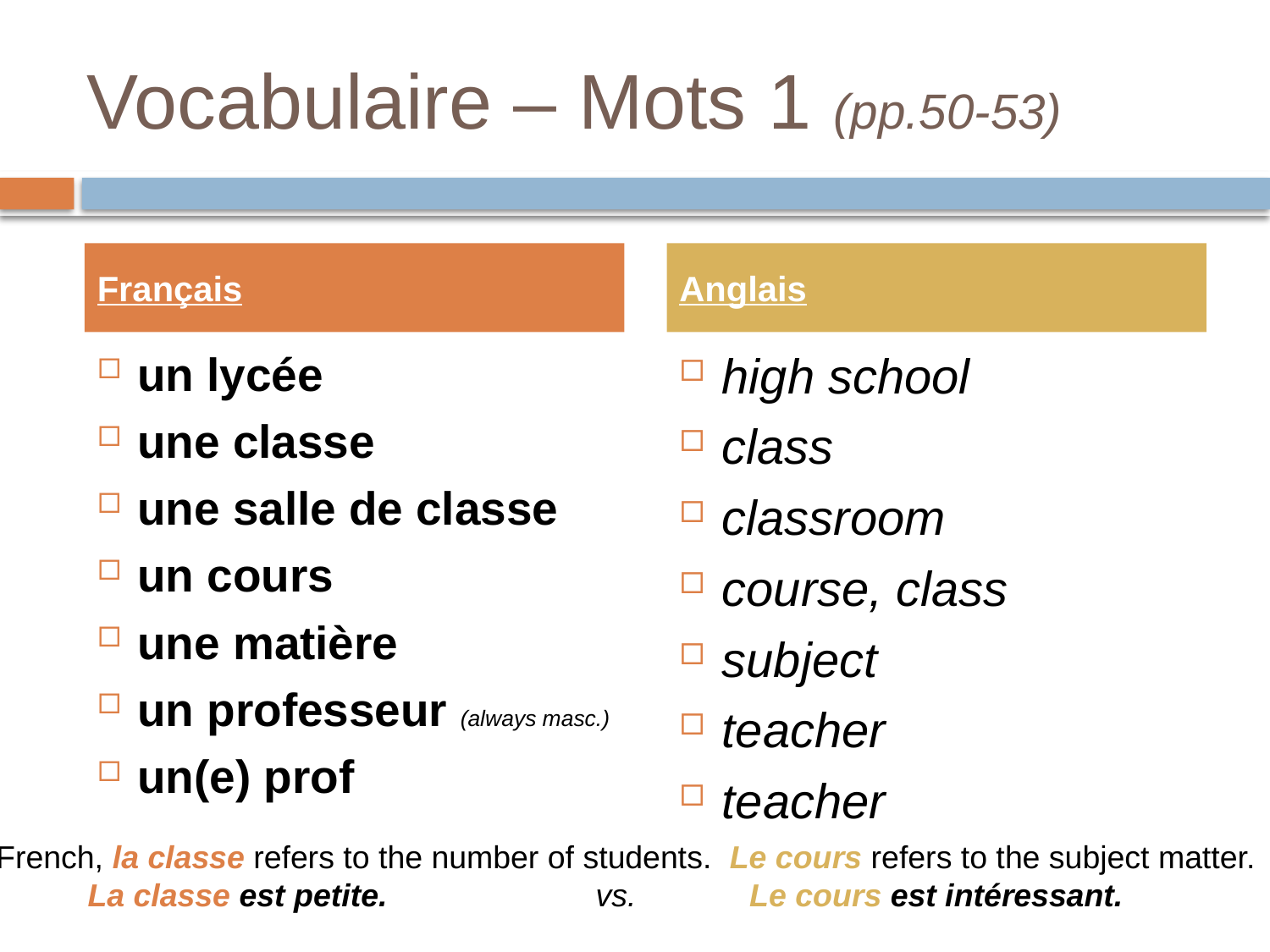

# Vocabulaire – Mots 1 (pp.50-53)
Français
Anglais
un lycée
une classe
une salle de classe
un cours
une matière
un professeur (always masc.)
un(e) prof
high school
class
classroom
course, class
subject
teacher
teacher
In French, la classe refers to the number of students.  Le cours refers to the subject matter.
	La classe est petite.		vs.	   Le cours est intéressant.